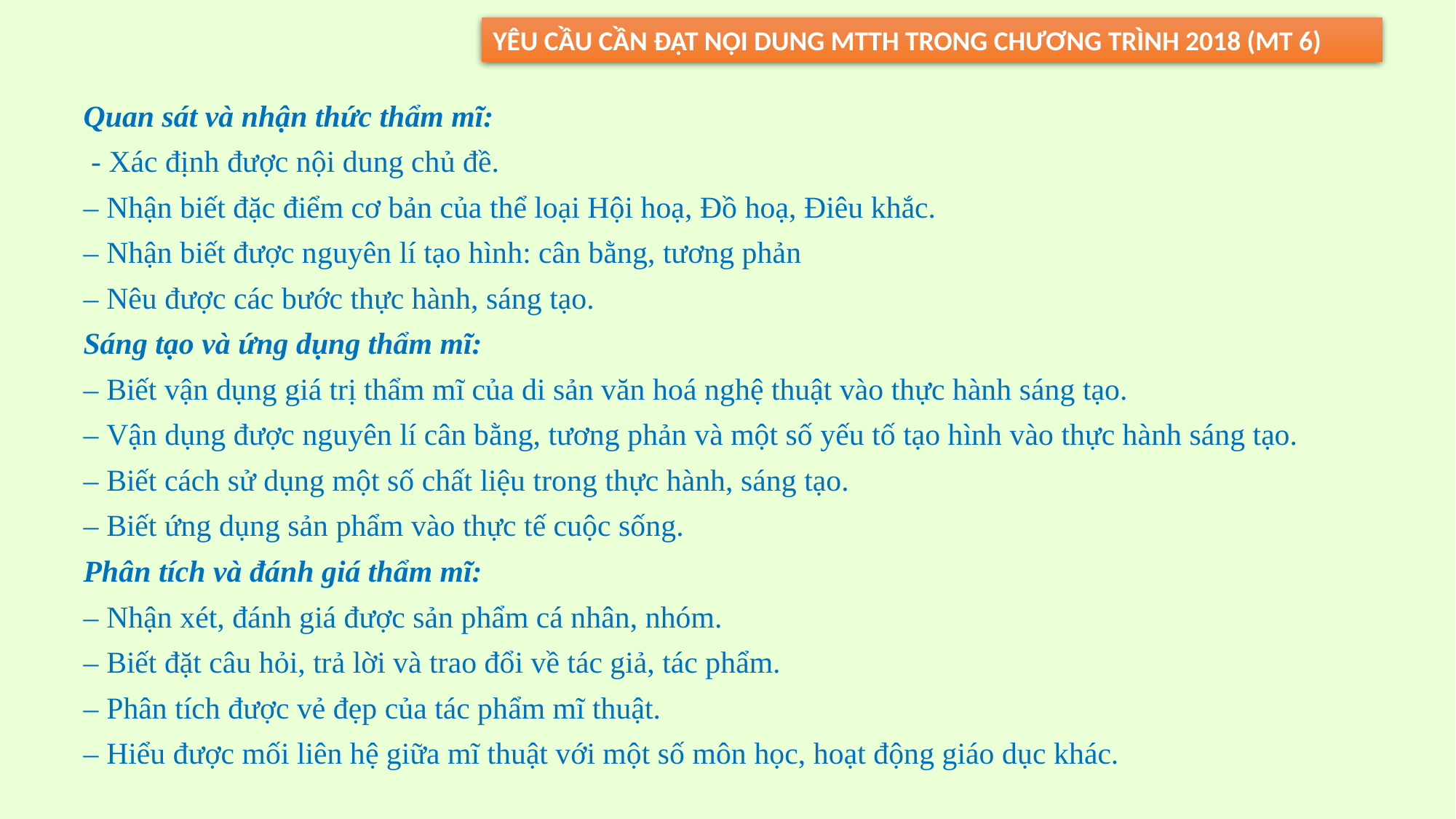

YÊU CẦU CẦN ĐẠT NỘI DUNG MTTH TRONG CHƯƠNG TRÌNH 2018 (MT 6)
Quan sát và nhận thức thẩm mĩ:
 - Xác định được nội dung chủ đề.
– Nhận biết đặc điểm cơ bản của thể loại Hội hoạ, Đồ hoạ, Điêu khắc.
– Nhận biết được nguyên lí tạo hình: cân bằng, tương phản
– Nêu được các bước thực hành, sáng tạo.
Sáng tạo và ứng dụng thẩm mĩ:
– Biết vận dụng giá trị thẩm mĩ của di sản văn hoá nghệ thuật vào thực hành sáng tạo.
– Vận dụng được nguyên lí cân bằng, tương phản và một số yếu tố tạo hình vào thực hành sáng tạo.
– Biết cách sử dụng một số chất liệu trong thực hành, sáng tạo.
– Biết ứng dụng sản phẩm vào thực tế cuộc sống.
Phân tích và đánh giá thẩm mĩ:
– Nhận xét, đánh giá được sản phẩm cá nhân, nhóm.
– Biết đặt câu hỏi, trả lời và trao đổi về tác giả, tác phẩm.
– Phân tích được vẻ đẹp của tác phẩm mĩ thuật.
– Hiểu được mối liên hệ giữa mĩ thuật với một số môn học, hoạt động giáo dục khác.